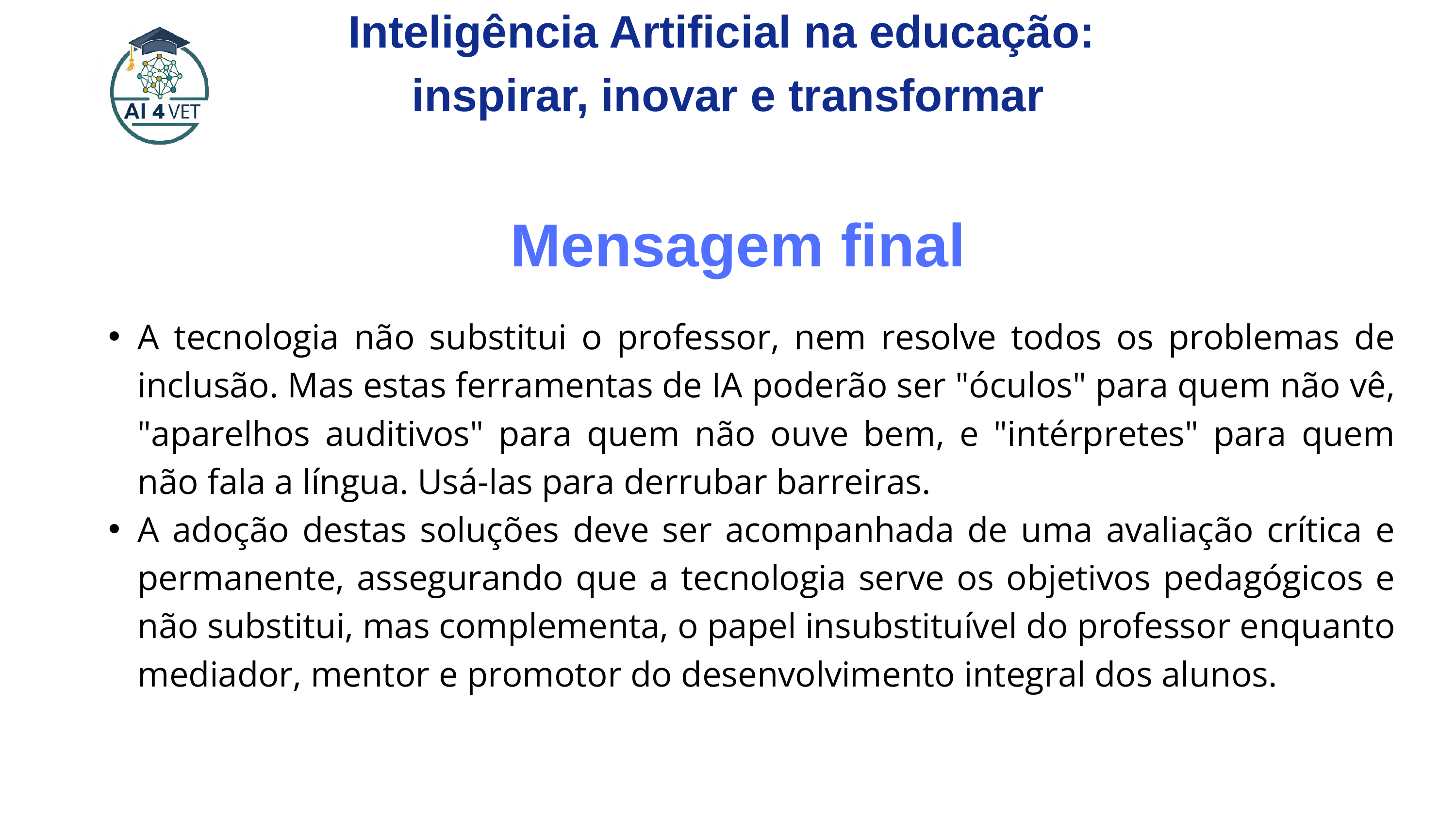

Inteligência Artificial na educação:
inspirar, inovar e transformar

Mensagem final
A tecnologia não substitui o professor, nem resolve todos os problemas de inclusão. Mas estas ferramentas de IA poderão ser "óculos" para quem não vê, "aparelhos auditivos" para quem não ouve bem, e "intérpretes" para quem não fala a língua. Usá-las para derrubar barreiras.
A adoção destas soluções deve ser acompanhada de uma avaliação crítica e permanente, assegurando que a tecnologia serve os objetivos pedagógicos e não substitui, mas complementa, o papel insubstituível do professor enquanto mediador, mentor e promotor do desenvolvimento integral dos alunos.